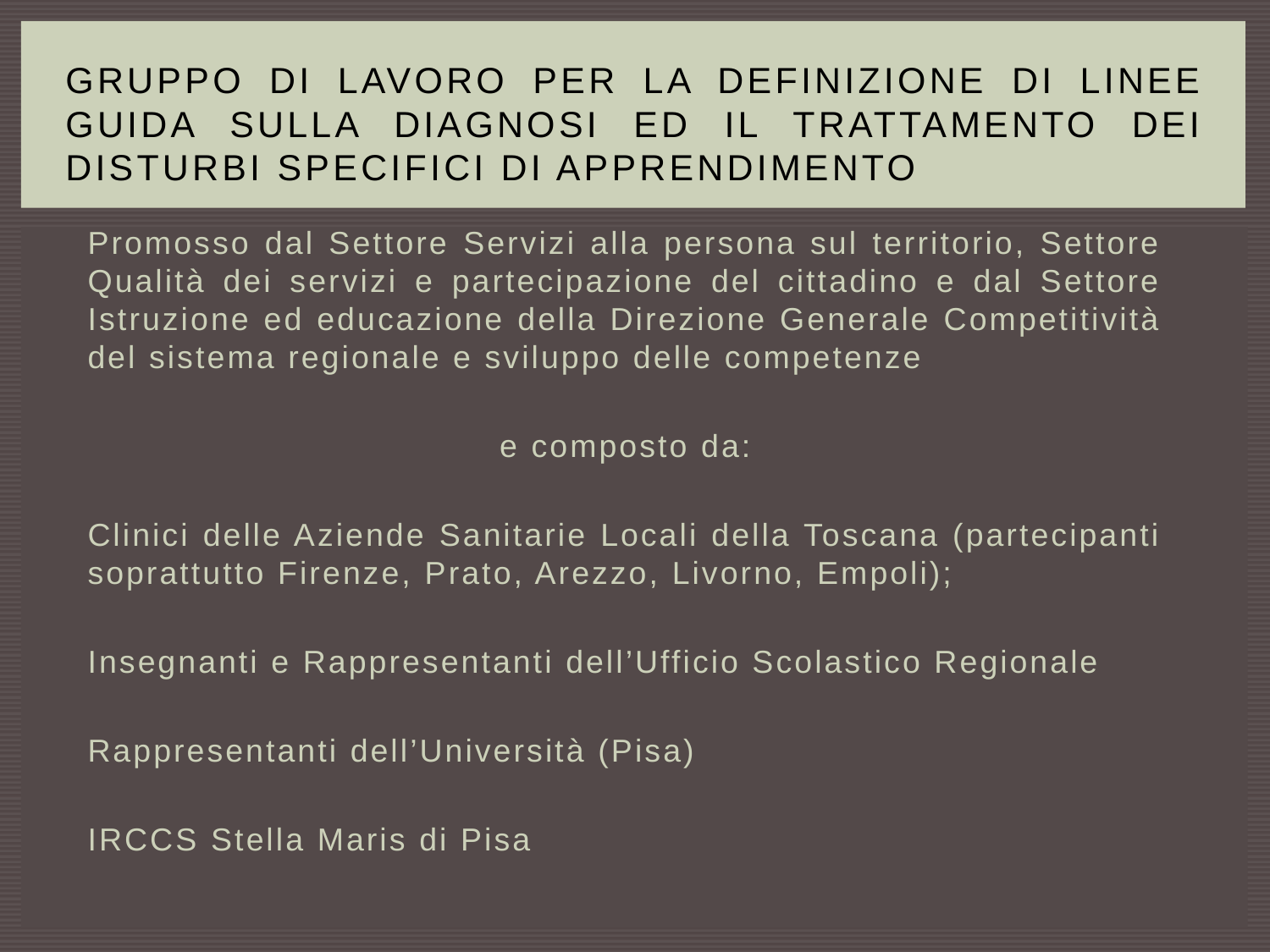

# Gruppo di Lavoro per la definizione di linee guida sulla diagnosi ed il trattamento dei Disturbi Specifici di Apprendimento
Promosso dal Settore Servizi alla persona sul territorio, Settore Qualità dei servizi e partecipazione del cittadino e dal Settore Istruzione ed educazione della Direzione Generale Competitività del sistema regionale e sviluppo delle competenze

e composto da:

Clinici delle Aziende Sanitarie Locali della Toscana (partecipanti soprattutto Firenze, Prato, Arezzo, Livorno, Empoli);

Insegnanti e Rappresentanti dell’Ufficio Scolastico Regionale

Rappresentanti dell’Università (Pisa)

IRCCS Stella Maris di Pisa